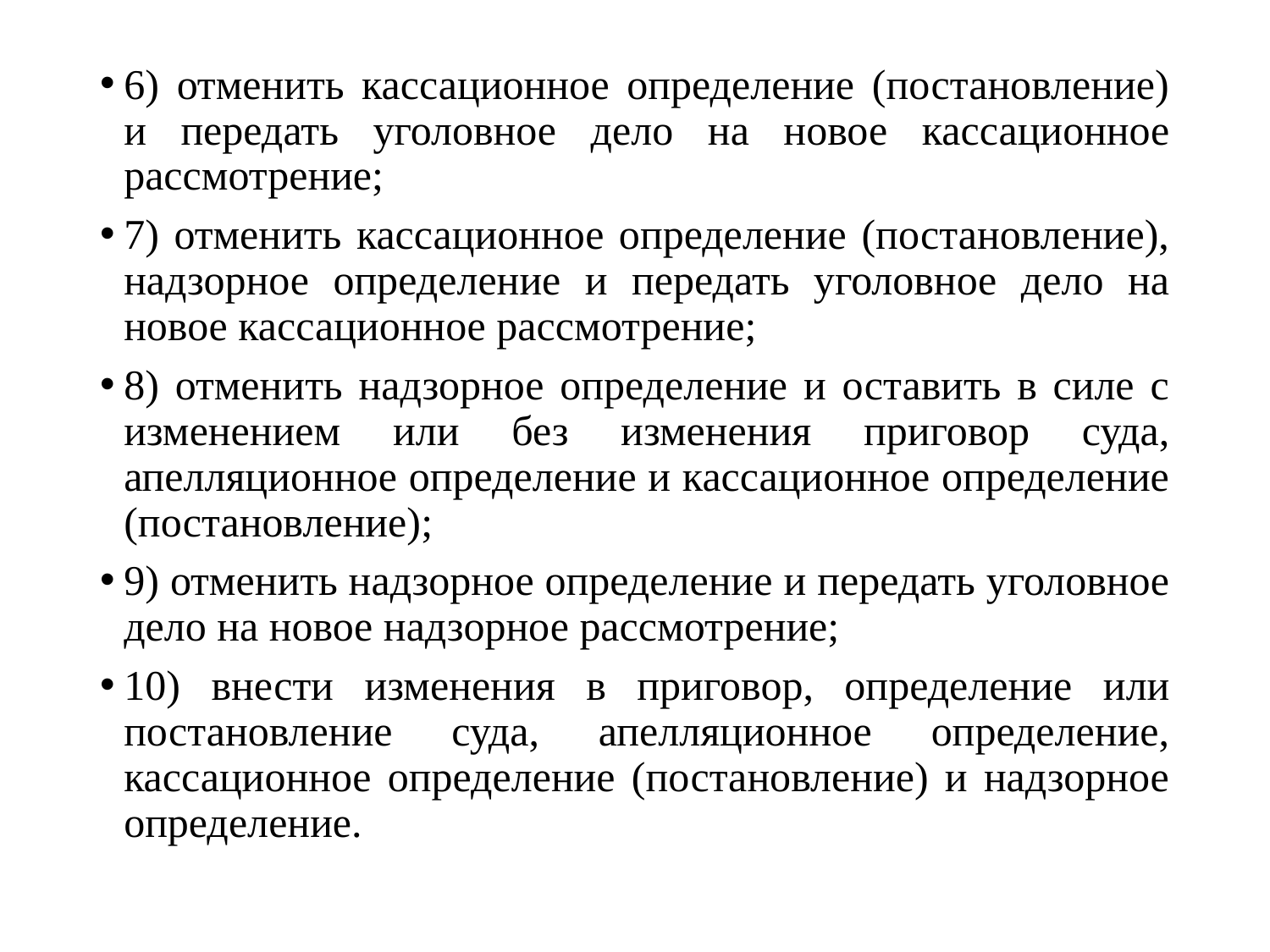

6) отменить кассационное определение (постановление) и передать уголовное дело на новое кассационное рассмотрение;
7) отменить кассационное определение (постановление), надзорное определение и передать уголовное дело на новое кассационное рассмотрение;
8) отменить надзорное определение и оставить в силе с изменением или без изменения приговор суда, апелляционное определение и кассационное определение (постановление);
9) отменить надзорное определение и передать уголовное дело на новое надзорное рассмотрение;
10) внести изменения в приговор, определение или постановление суда, апелляционное определение, кассационное определение (постановление) и надзорное определение.